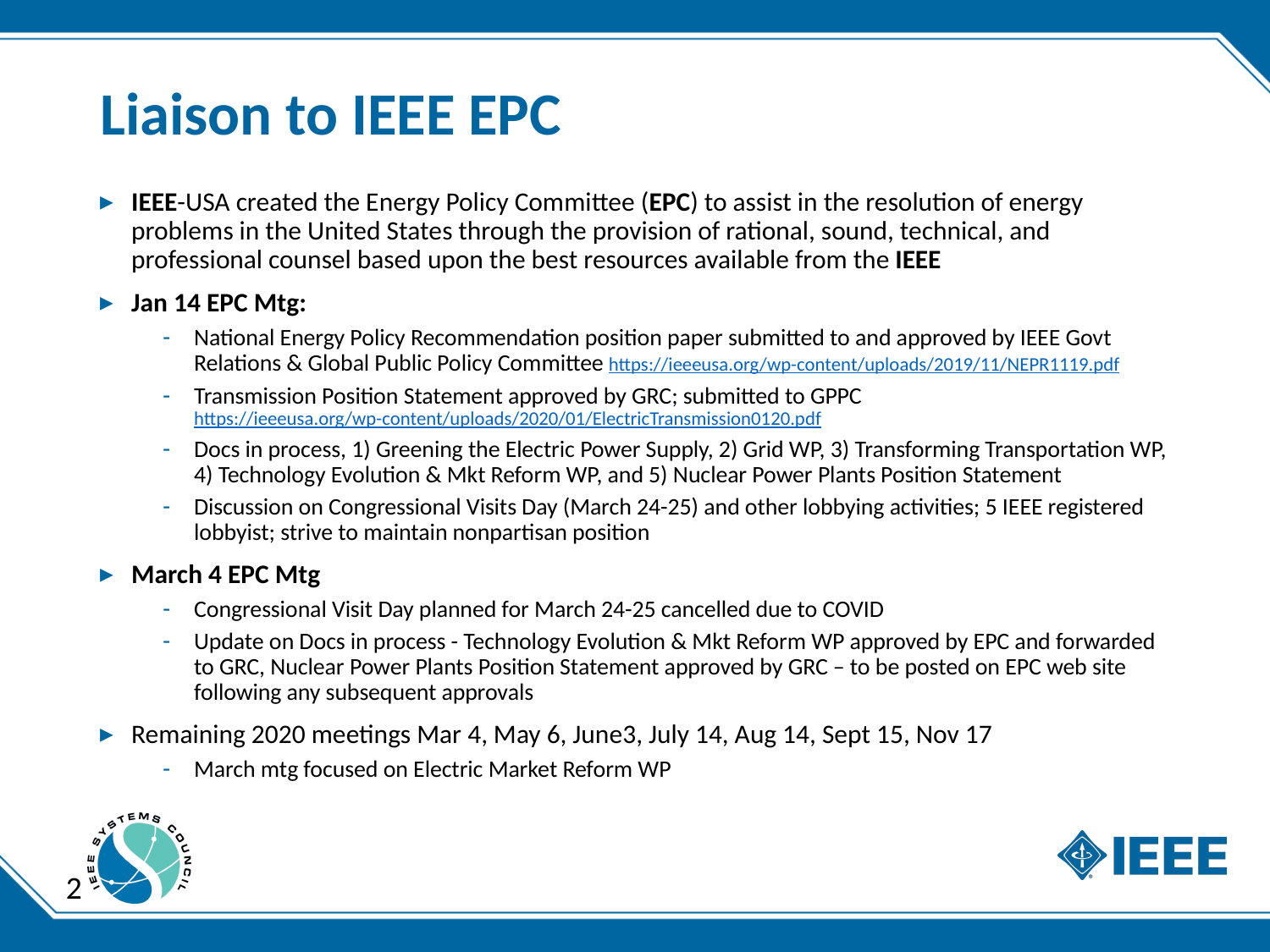

# Liaison to IEEE EPC
IEEE-USA created the Energy Policy Committee (EPC) to assist in the resolution of energy problems in the United States through the provision of rational, sound, technical, and professional counsel based upon the best resources available from the IEEE
Jan 14 EPC Mtg:
National Energy Policy Recommendation position paper submitted to and approved by IEEE Govt Relations & Global Public Policy Committee https://ieeeusa.org/wp-content/uploads/2019/11/NEPR1119.pdf
Transmission Position Statement approved by GRC; submitted to GPPC https://ieeeusa.org/wp-content/uploads/2020/01/ElectricTransmission0120.pdf
Docs in process, 1) Greening the Electric Power Supply, 2) Grid WP, 3) Transforming Transportation WP, 4) Technology Evolution & Mkt Reform WP, and 5) Nuclear Power Plants Position Statement
Discussion on Congressional Visits Day (March 24-25) and other lobbying activities; 5 IEEE registered lobbyist; strive to maintain nonpartisan position
March 4 EPC Mtg
Congressional Visit Day planned for March 24-25 cancelled due to COVID
Update on Docs in process - Technology Evolution & Mkt Reform WP approved by EPC and forwarded to GRC, Nuclear Power Plants Position Statement approved by GRC – to be posted on EPC web site following any subsequent approvals
Remaining 2020 meetings Mar 4, May 6, June3, July 14, Aug 14, Sept 15, Nov 17
March mtg focused on Electric Market Reform WP
2